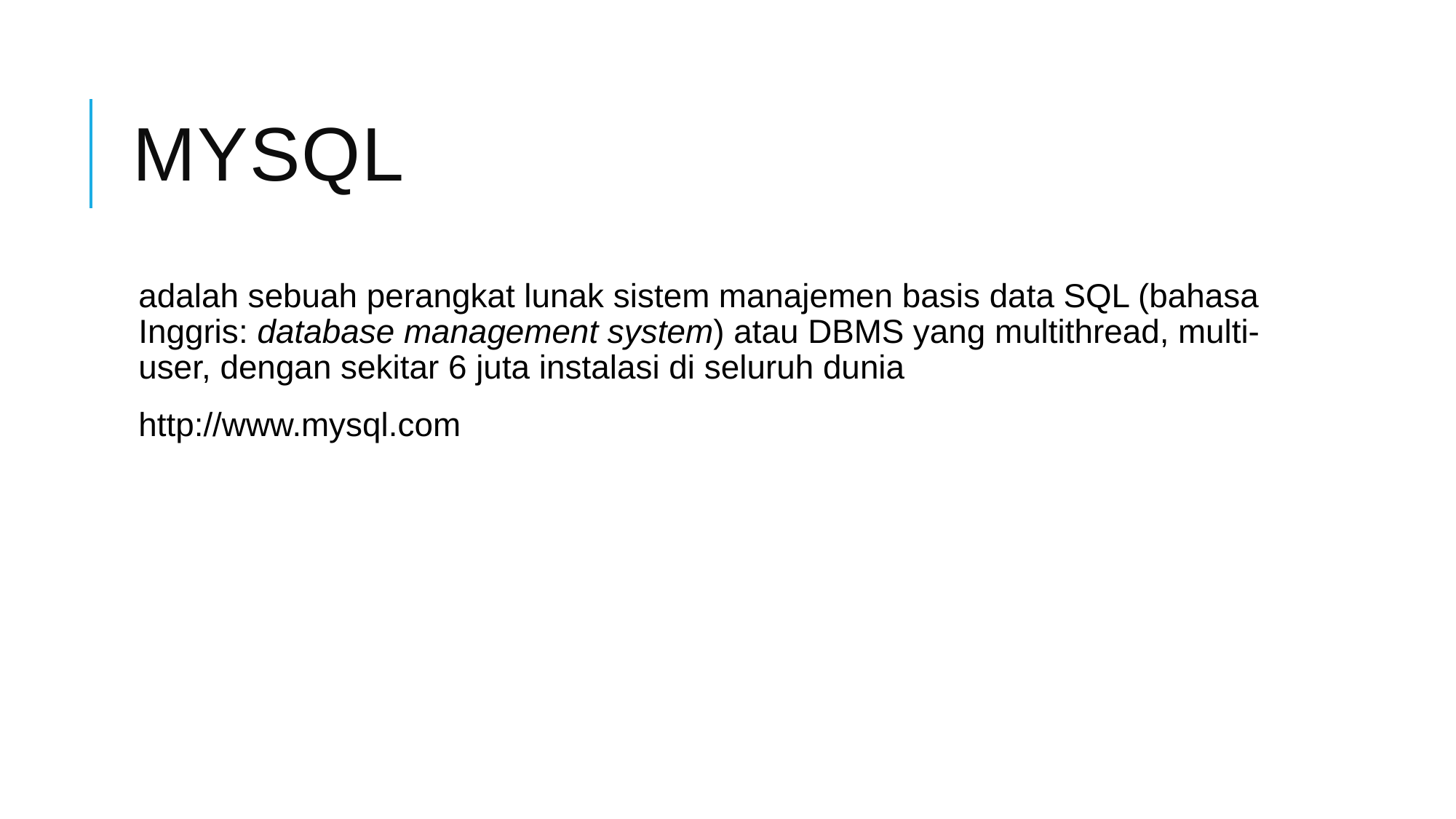

# MySQL
adalah sebuah perangkat lunak sistem manajemen basis data SQL (bahasa Inggris: database management system) atau DBMS yang multithread, multi-user, dengan sekitar 6 juta instalasi di seluruh dunia
http://www.mysql.com